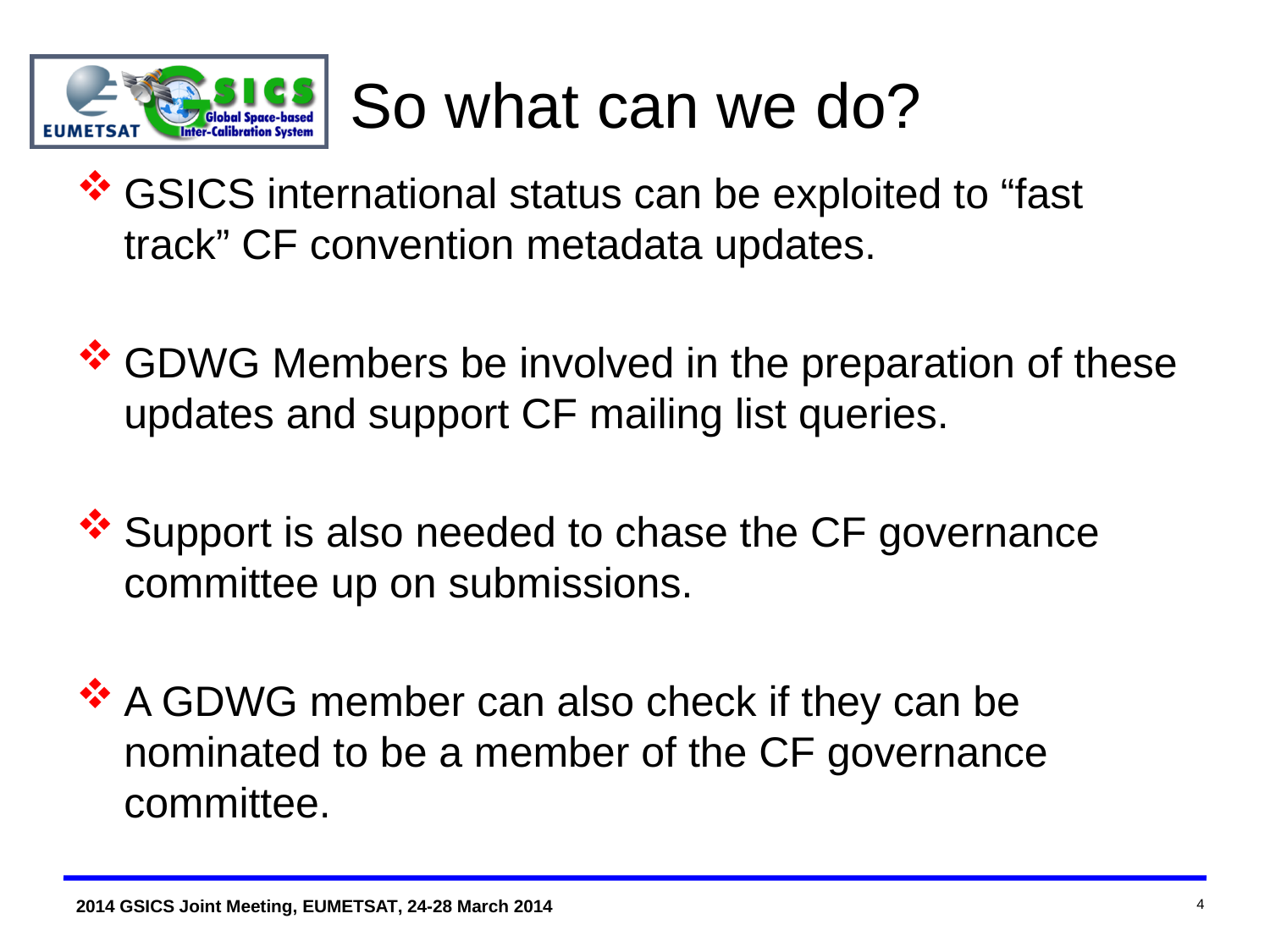

# So what can we do?
GSICS international status can be exploited to “fast track” CF convention metadata updates.

GDWG Members be involved in the preparation of these updates and support CF mailing list queries.

Support is also needed to chase the CF governance committee up on submissions.

A GDWG member can also check if they can be nominated to be a member of the CF governance committee.
4